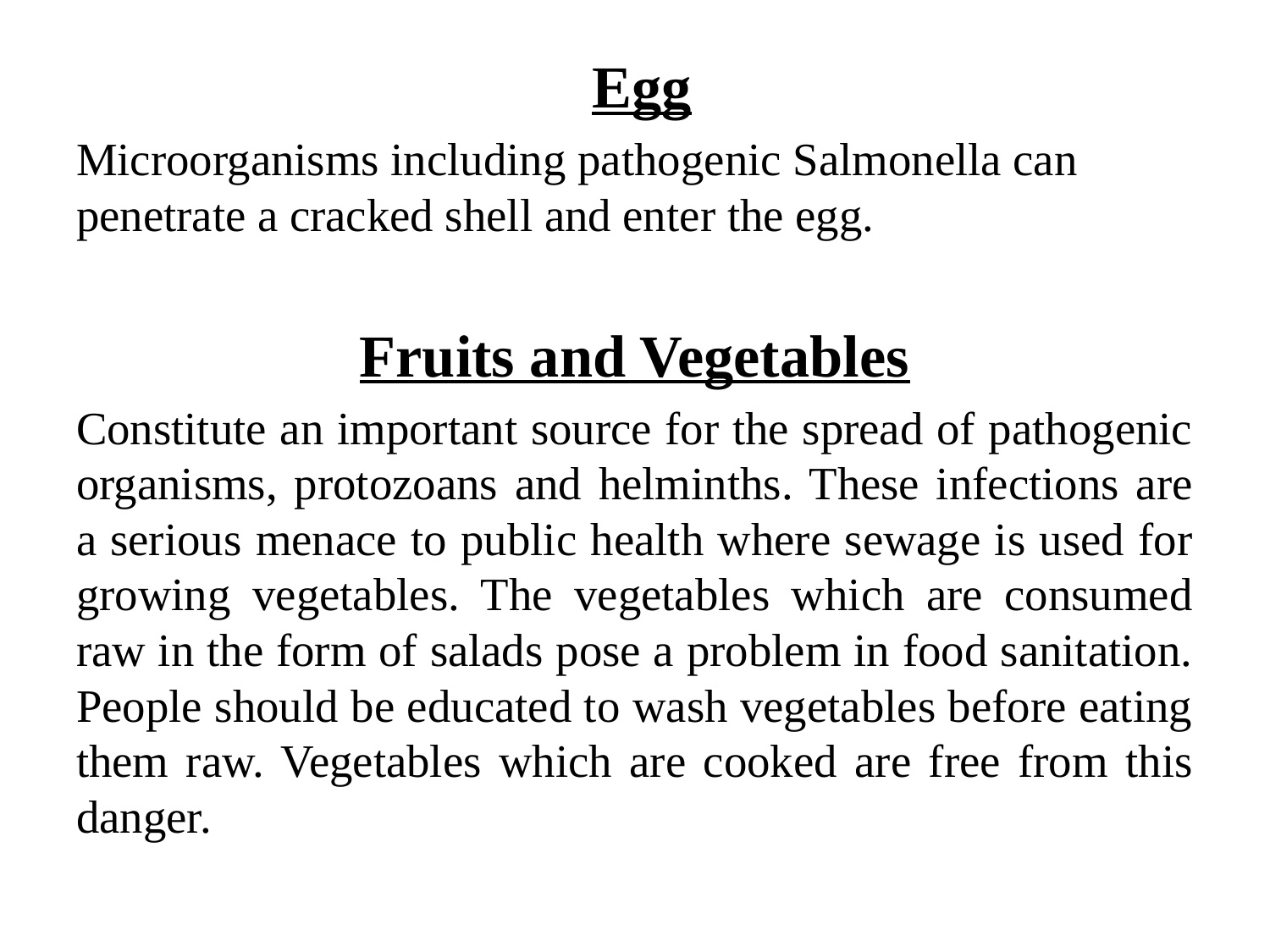

#
 Egg
Microorganisms including pathogenic Salmonella can penetrate a cracked shell and enter the egg.

Fruits and Vegetables
Constitute an important source for the spread of pathogenic organisms, protozoans and helminths. These infections are a serious menace to public health where sewage is used for growing vegetables. The vegetables which are consumed raw in the form of salads pose a problem in food sanitation. People should be educated to wash vegetables before eating them raw. Vegetables which are cooked are free from this danger.